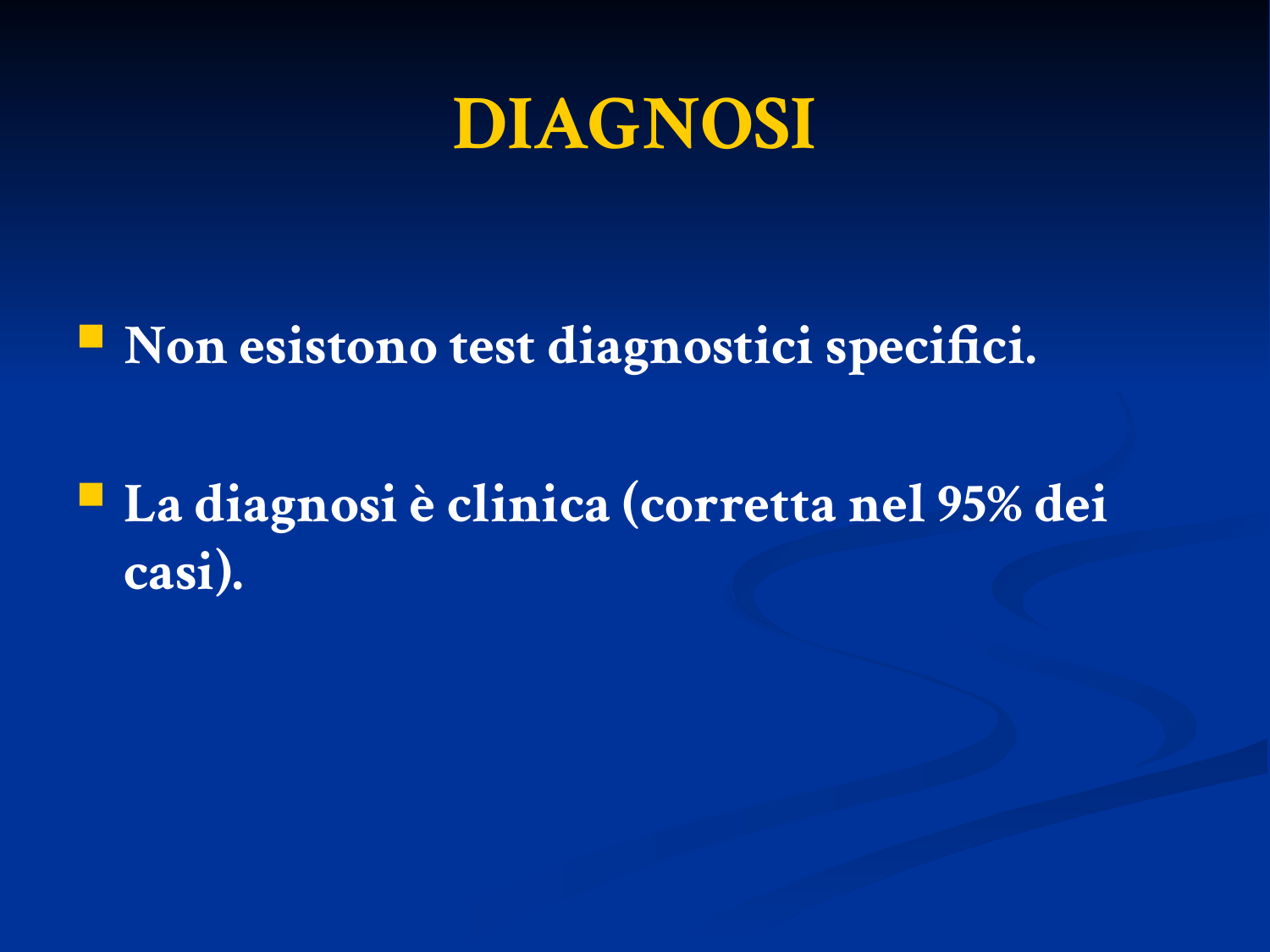

# DIAGNOSI

Non esistono test diagnostici specifici.

La diagnosi è clinica (corretta nel 95% dei casi).